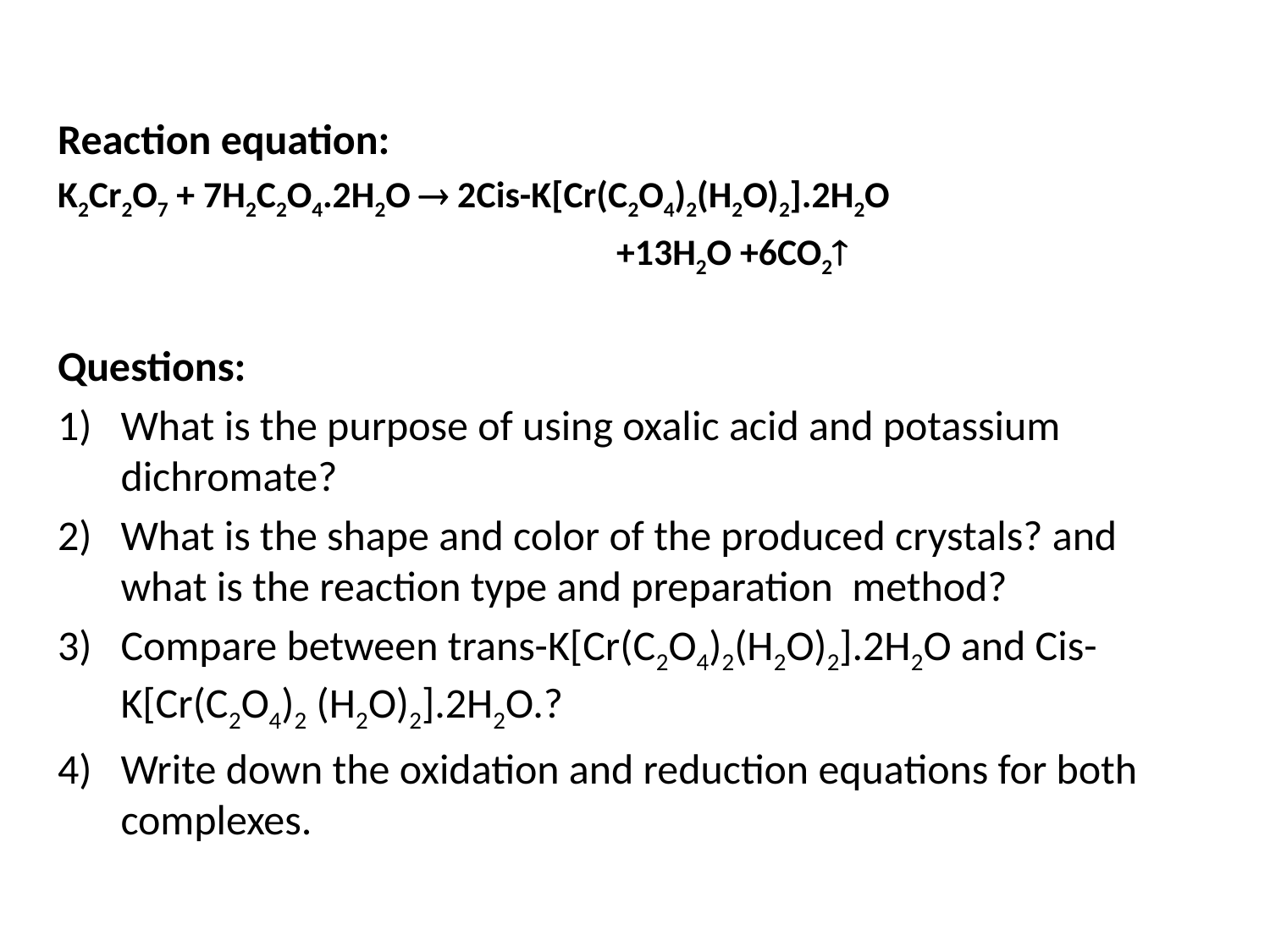

Reaction equation:
K2Cr2O7 + 7H2C2O4.2H2O → 2Cis-K[Cr(C2O4)2(H2O)2].2H2O
                                                                  +13H2O +6CO2↑

Questions:
What is the purpose of using oxalic acid and potassium dichromate?
What is the shape and color of the produced crystals? and what is the reaction type and preparation  method?
Compare between trans-K[Cr(C2O4)2(H2O)2].2H2O and Cis-K[Cr(C2O4)2 (H2O)2].2H2O.?
Write down the oxidation and reduction equations for both complexes.